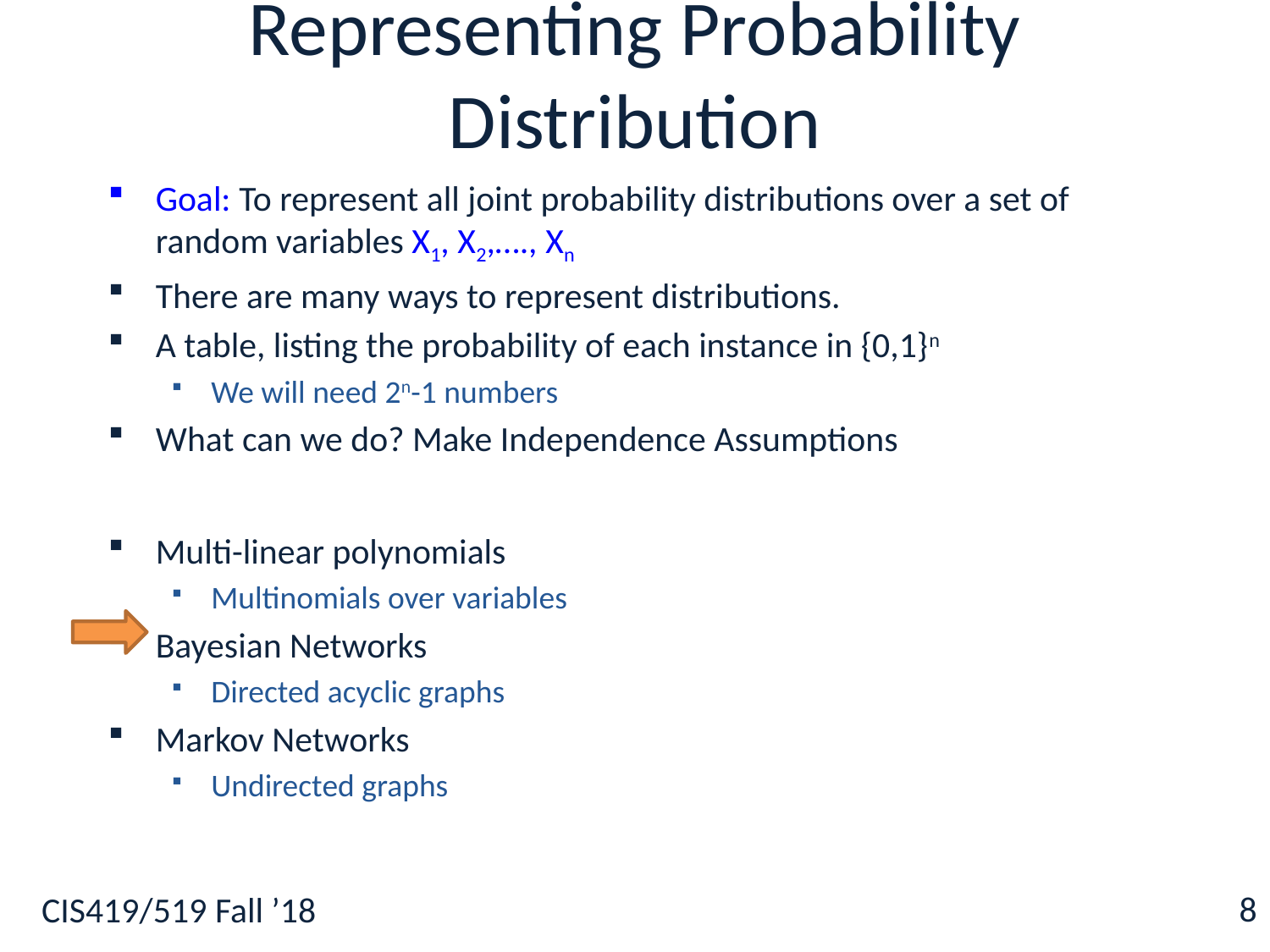

# Representing Probability Distribution
Goal: To represent all joint probability distributions over a set of random variables X1, X2,…., Xn
There are many ways to represent distributions.
A table, listing the probability of each instance in {0,1}n
We will need 2n-1 numbers
What can we do? Make Independence Assumptions

Multi-linear polynomials
Multinomials over variables
Bayesian Networks
Directed acyclic graphs
Markov Networks
Undirected graphs

8